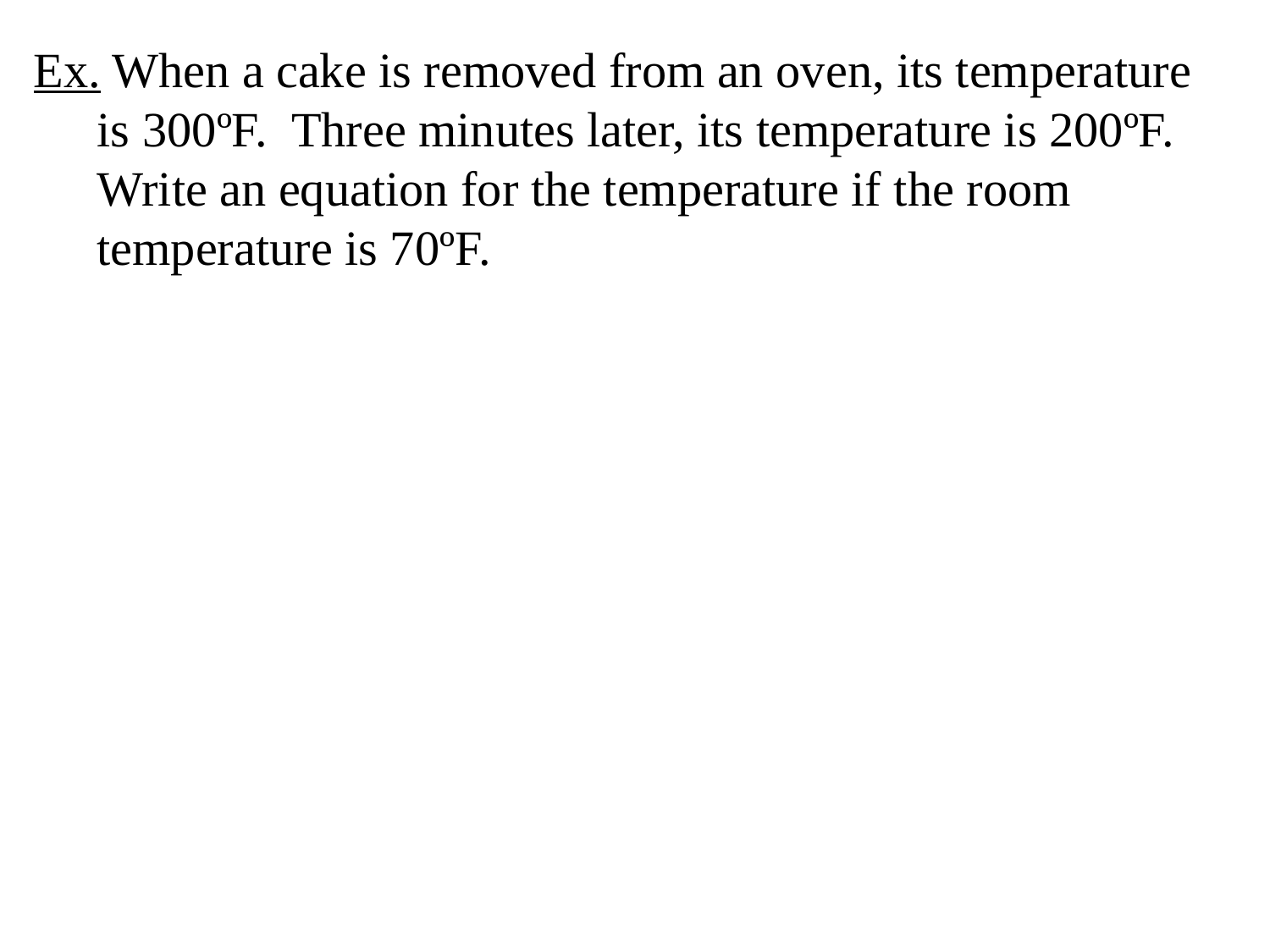

Ex. When a cake is removed from an oven, its temperature is 300ºF.  Three minutes later, its temperature is 200ºF.  Write an equation for the temperature if the room temperature is 70ºF.